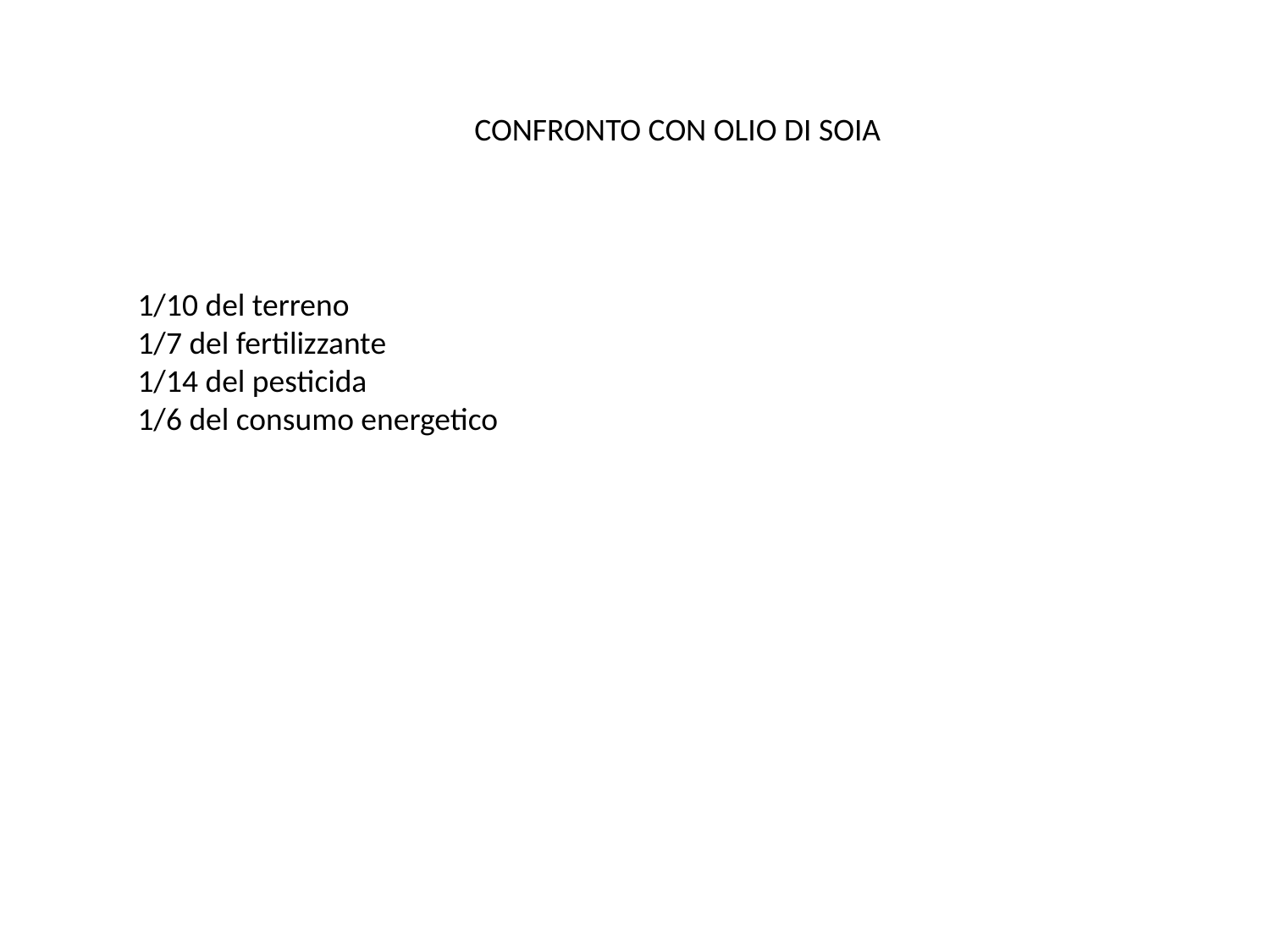

CONFRONTO CON OLIO DI SOIA
1/10 del terreno
1/7 del fertilizzante
1/14 del pesticida
1/6 del consumo energetico